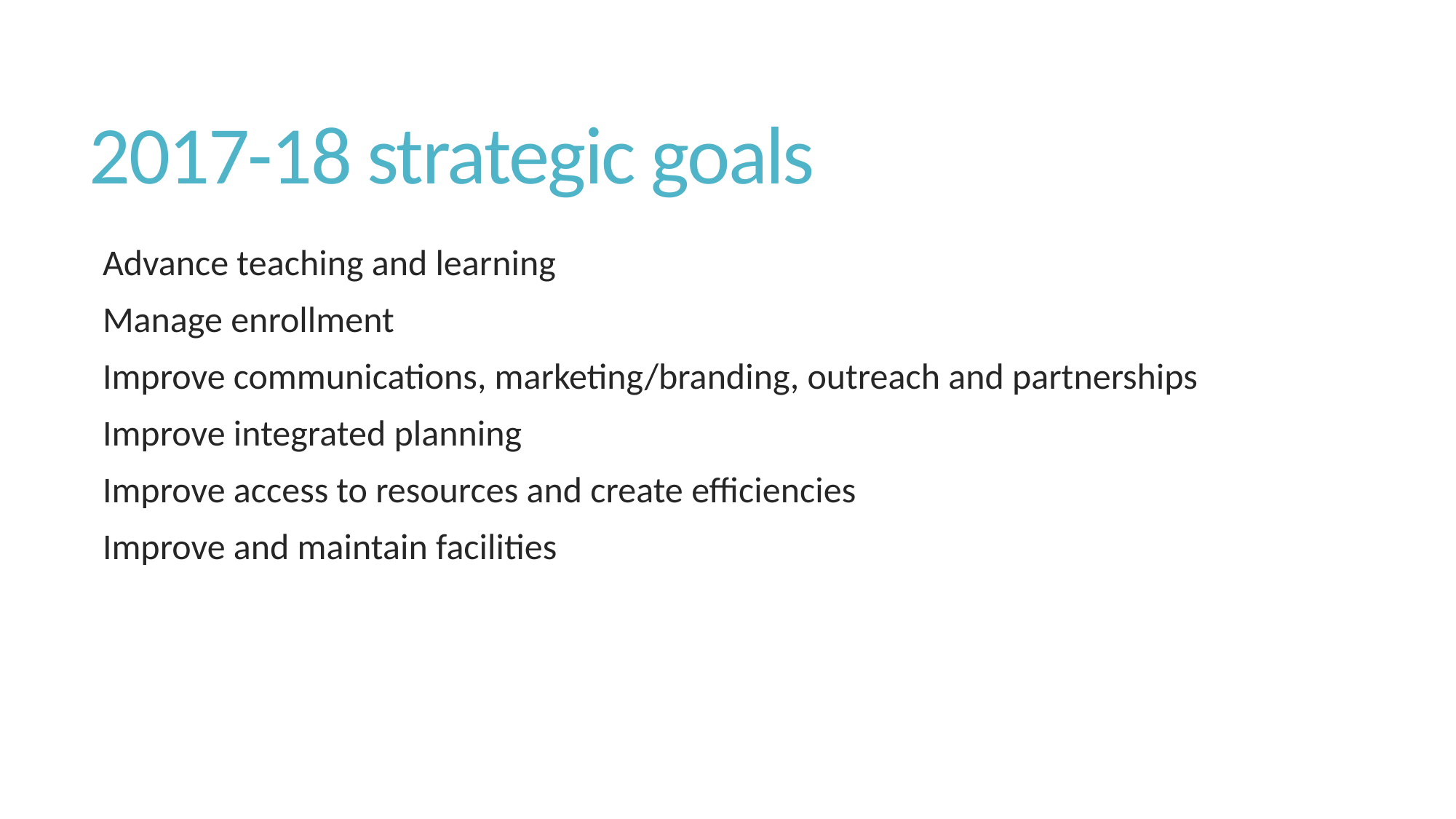

# 2017-18 strategic goals
Advance teaching and learning
Manage enrollment
Improve communications, marketing/branding, outreach and partnerships
Improve integrated planning
Improve access to resources and create efficiencies
Improve and maintain facilities